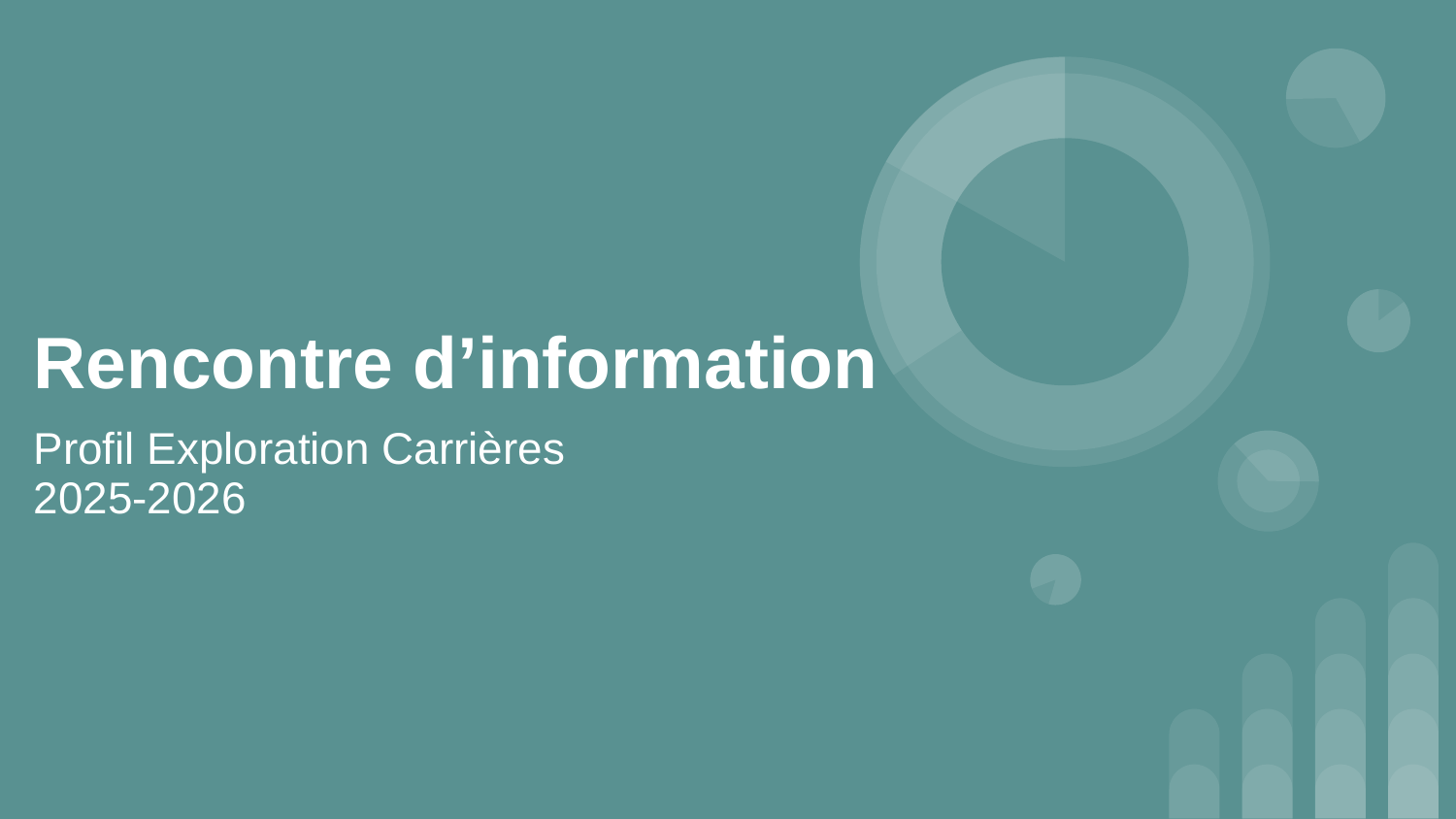

# Rencontre d’information
Profil Exploration Carrières
2025-2026